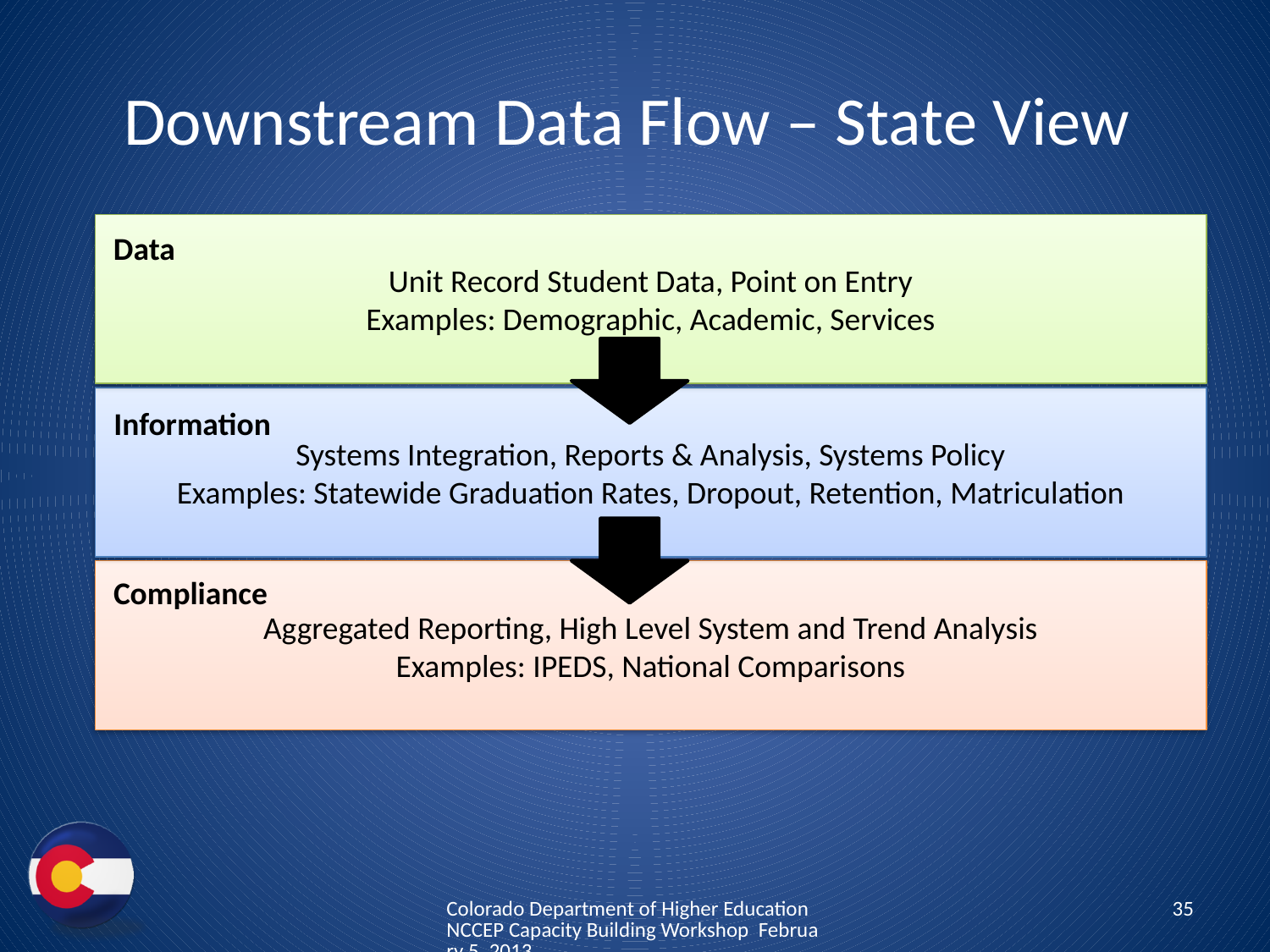

# Downstream Data Flow – State View
Unit Record Student Data, Point on Entry
Examples: Demographic, Academic, Services
Data

Systems Integration, Reports & Analysis, Systems Policy
Examples: Statewide Graduation Rates, Dropout, Retention, Matriculation
Information

Aggregated Reporting, High Level System and Trend Analysis
Examples: IPEDS, National Comparisons
Compliance
Colorado Department of Higher Education NCCEP Capacity Building Workshop  February 5, 2013
35